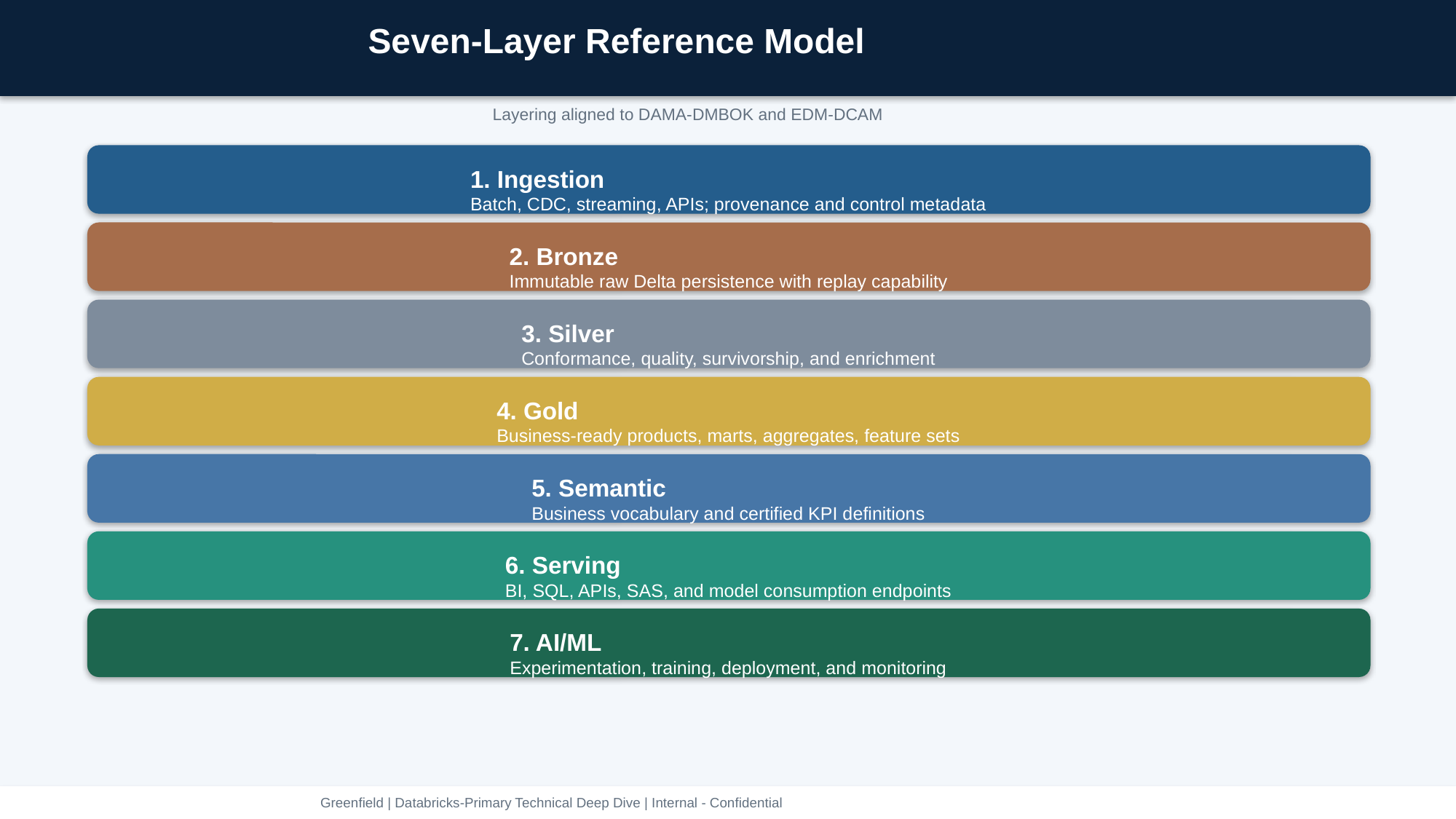

Seven-Layer Reference Model
Layering aligned to DAMA-DMBOK and EDM-DCAM

1. Ingestion
Batch, CDC, streaming, APIs; provenance and control metadata

2. Bronze
Immutable raw Delta persistence with replay capability

3. Silver
Conformance, quality, survivorship, and enrichment

4. Gold
Business-ready products, marts, aggregates, feature sets

5. Semantic
Business vocabulary and certified KPI definitions

6. Serving
BI, SQL, APIs, SAS, and model consumption endpoints

7. AI/ML
Experimentation, training, deployment, and monitoring

Greenfield | Databricks-Primary Technical Deep Dive | Internal - Confidential